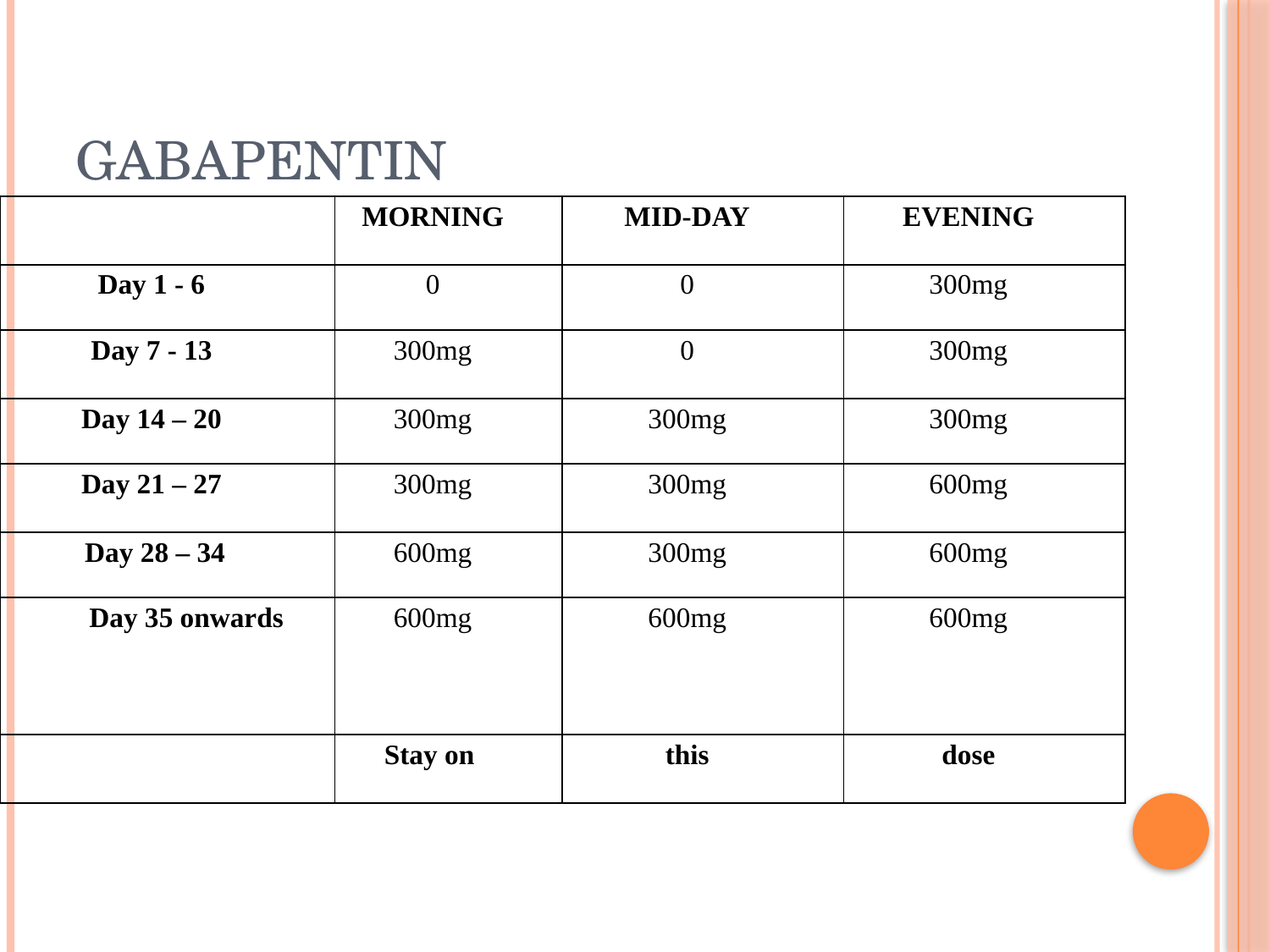

# Gabapentin
|  | MORNING | MID-DAY | EVENING |
| --- | --- | --- | --- |
| Day 1 - 6 | 0 | 0 | 300mg |
| Day 7 - 13 | 300mg | 0 | 300mg |
| Day 14 – 20 | 300mg | 300mg | 300mg |
| Day 21 – 27 | 300mg | 300mg | 600mg |
| Day 28 – 34 | 600mg | 300mg | 600mg |
| Day 35 onwards | 600mg | 600mg | 600mg |
|  | Stay on | this | dose |